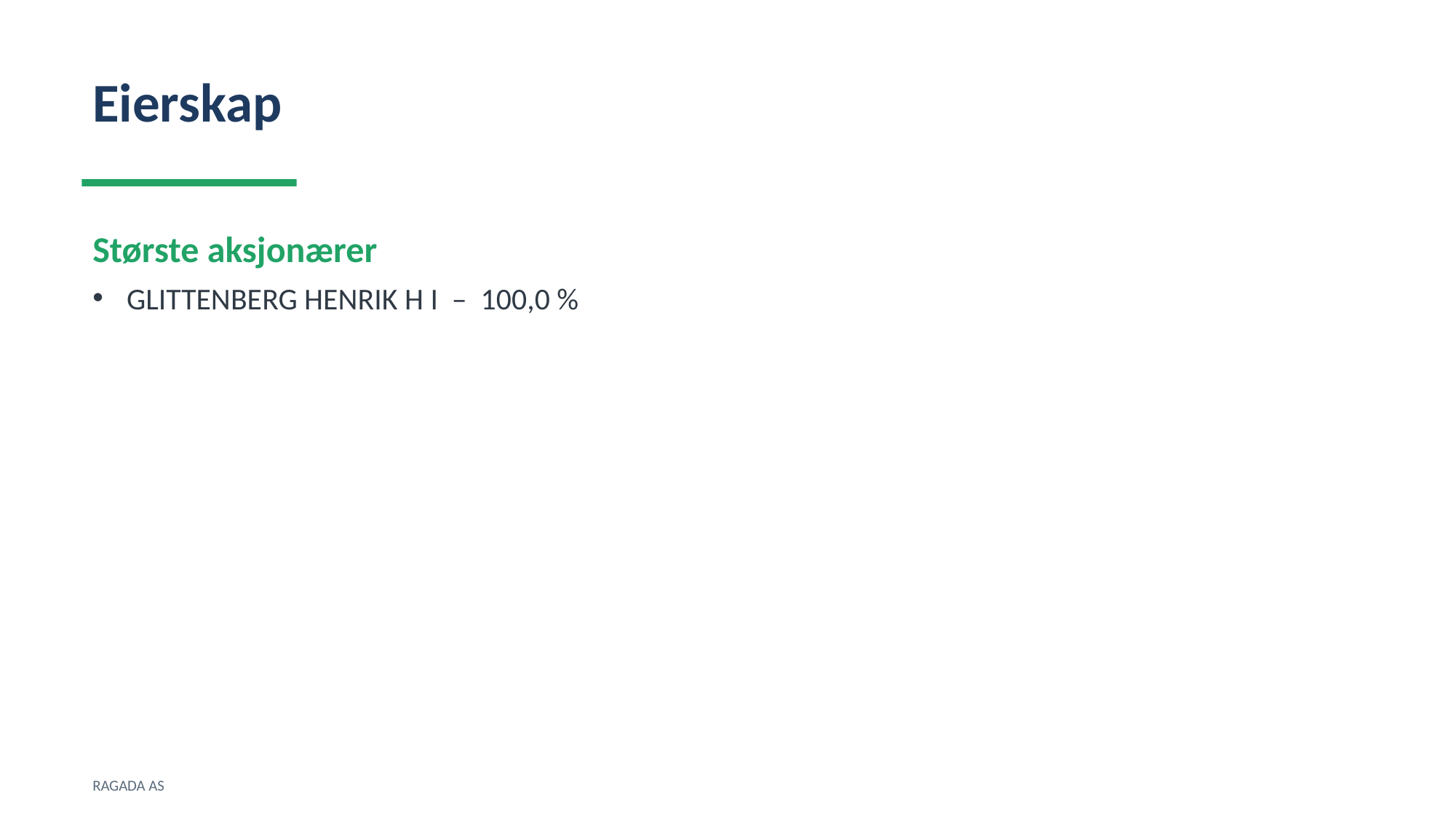

Eierskap

Største aksjonærer
GLITTENBERG HENRIK H I  –  100,0 %
RAGADA AS